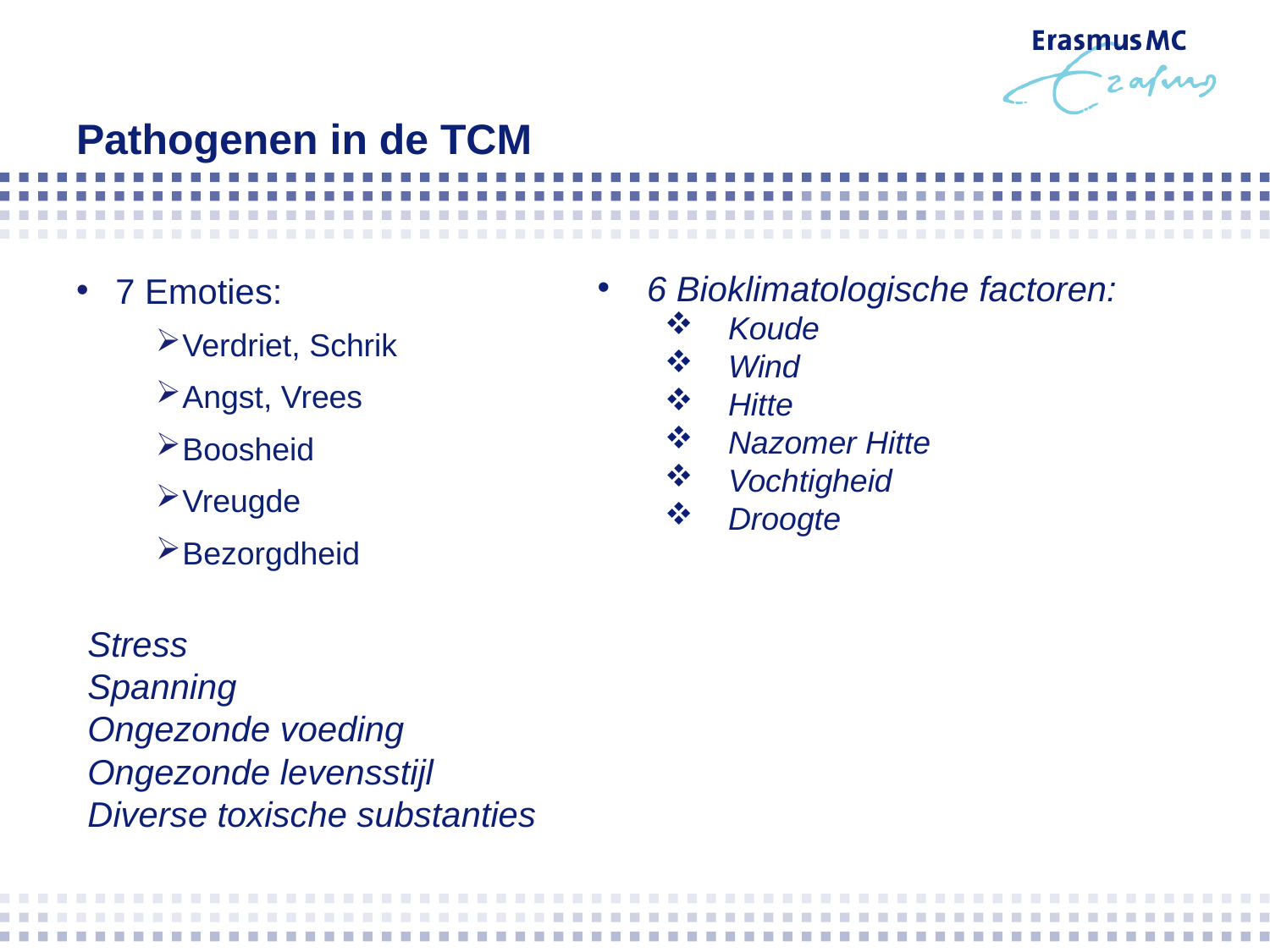

# Pathogenen in de TCM
7 Emoties:
Verdriet, Schrik
Angst, Vrees
Boosheid
Vreugde
Bezorgdheid
  6 Bioklimatologische factoren:
Koude
Wind
Hitte
Nazomer Hitte
Vochtigheid
Droogte
Stress
Spanning
Ongezonde voeding
Ongezonde levensstijl
Diverse toxische substanties